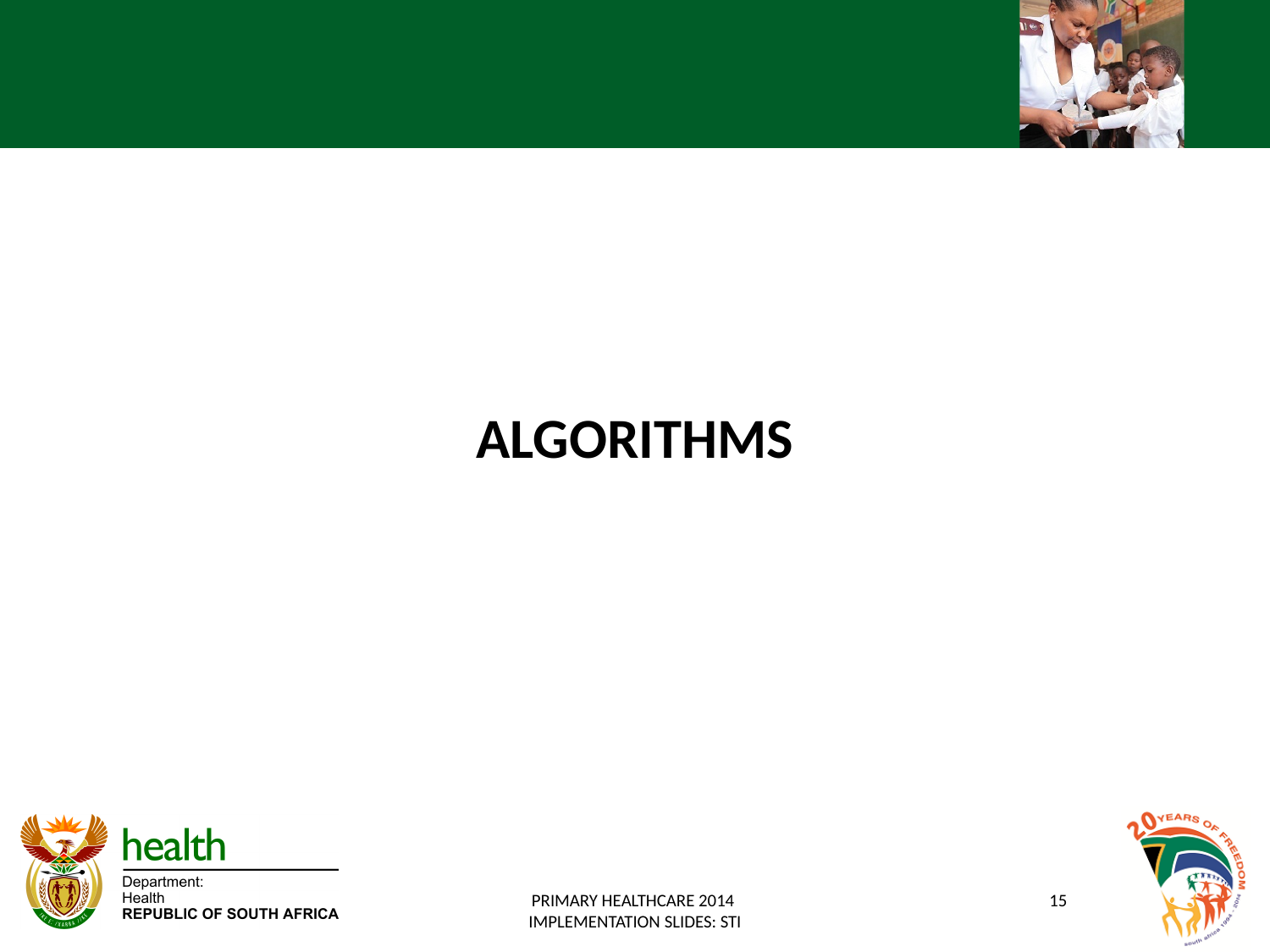

ALGORITHMS
PRIMARY HEALTHCARE 2014
IMPLEMENTATION SLIDES: STI
15